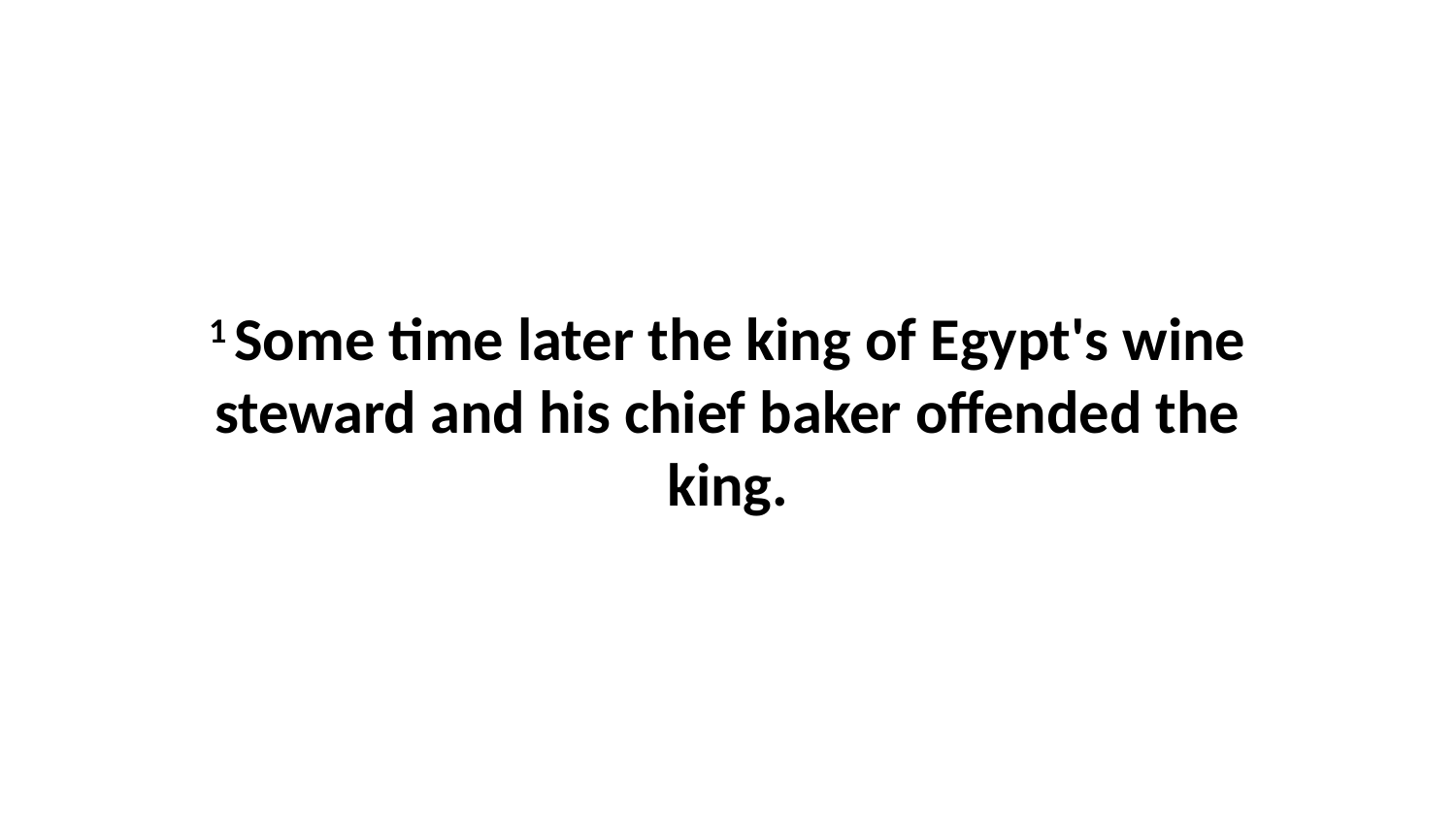

1 Some time later the king of Egypt's wine steward and his chief baker offended the king.